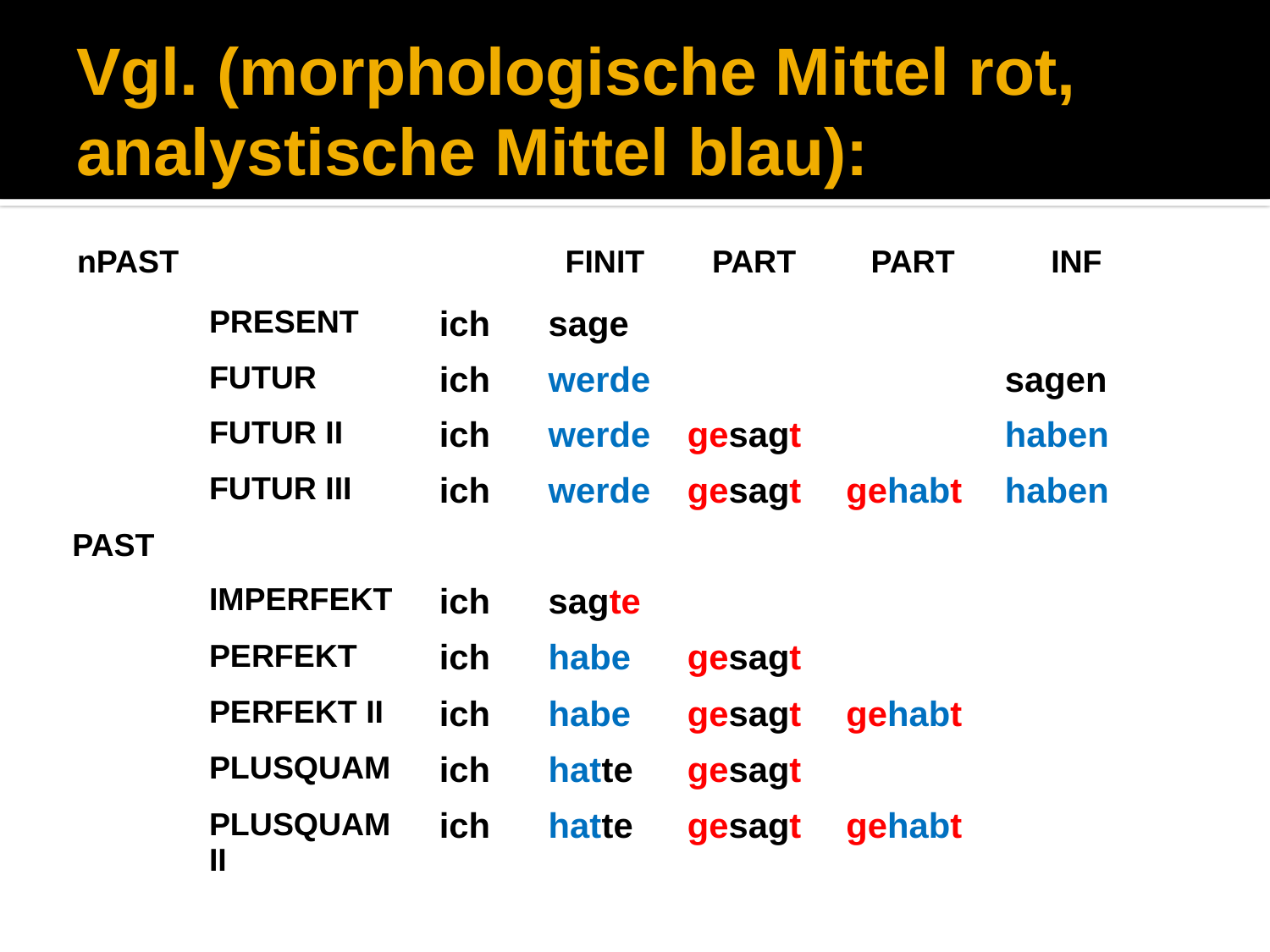

# Vgl. (morphologische Mittel rot, analystische Mittel blau):
| nPAST |  |  | FINIT | PART | PART | INF |
| --- | --- | --- | --- | --- | --- | --- |
|  | PRESENT | ich | sage |  |  |  |
|  | FUTUR | ich | werde |  |  | sagen |
|  | FUTUR II | ich | werde | gesagt |  | haben |
|  | FUTUR III | ich | werde | gesagt | gehabt | haben |
| PAST |  |  |  |  |  |  |
|  | IMPERFEKT | ich | sagte |  |  |  |
|  | PERFEKT | ich | habe | gesagt |  |  |
|  | PERFEKT II | ich | habe | gesagt | gehabt |  |
|  | PLUSQUAM | ich | hatte | gesagt |  |  |
|  | PLUSQUAM II | ich | hatte | gesagt | gehabt |  |